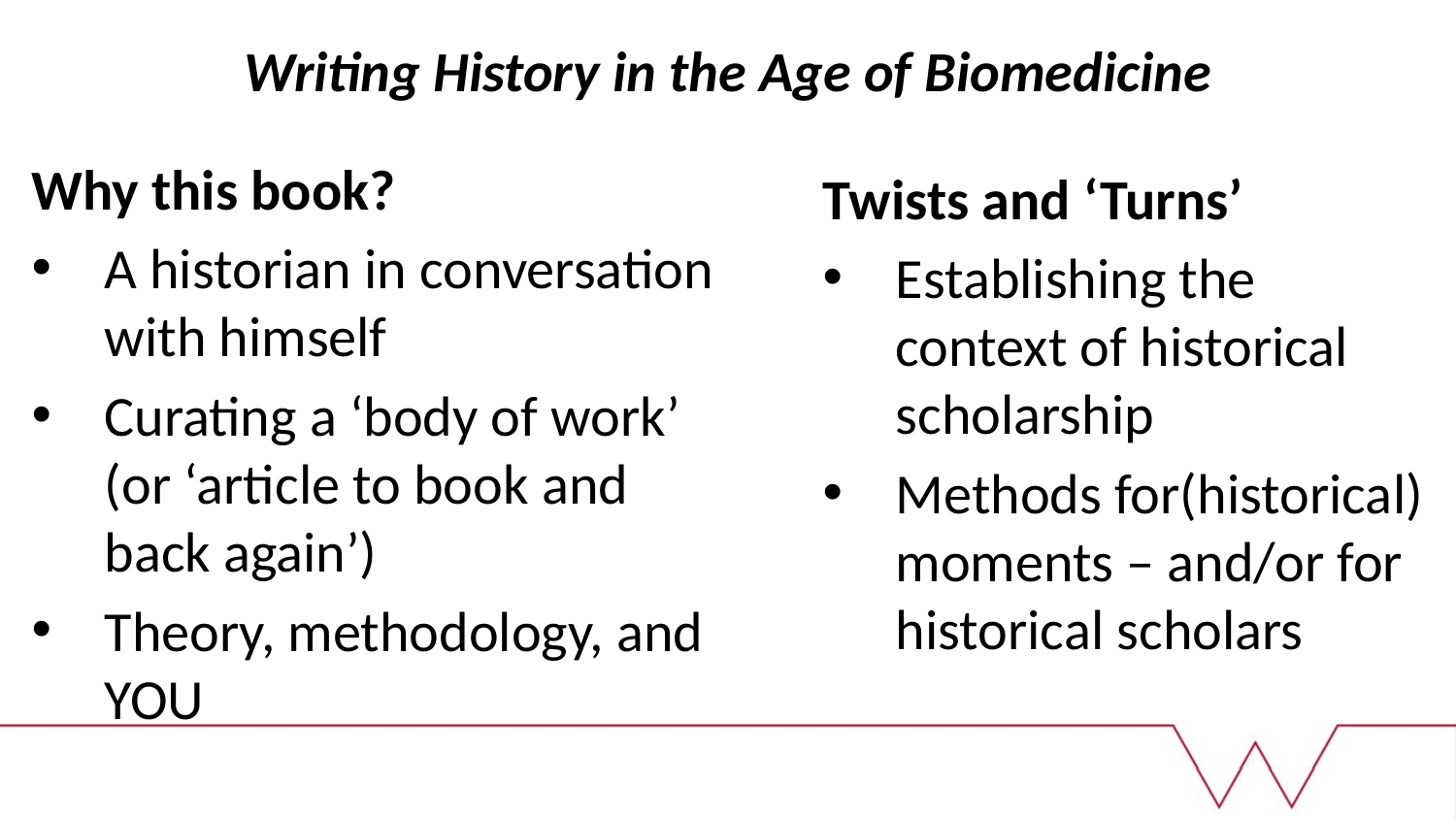

# Writing History in the Age of Biomedicine
Why this book?
A historian in conversation with himself
Curating a ‘body of work’ (or ‘article to book and back again’)
Theory, methodology, and YOU
Twists and ‘Turns’
Establishing the context of historical scholarship
Methods for(historical) moments – and/or for historical scholars